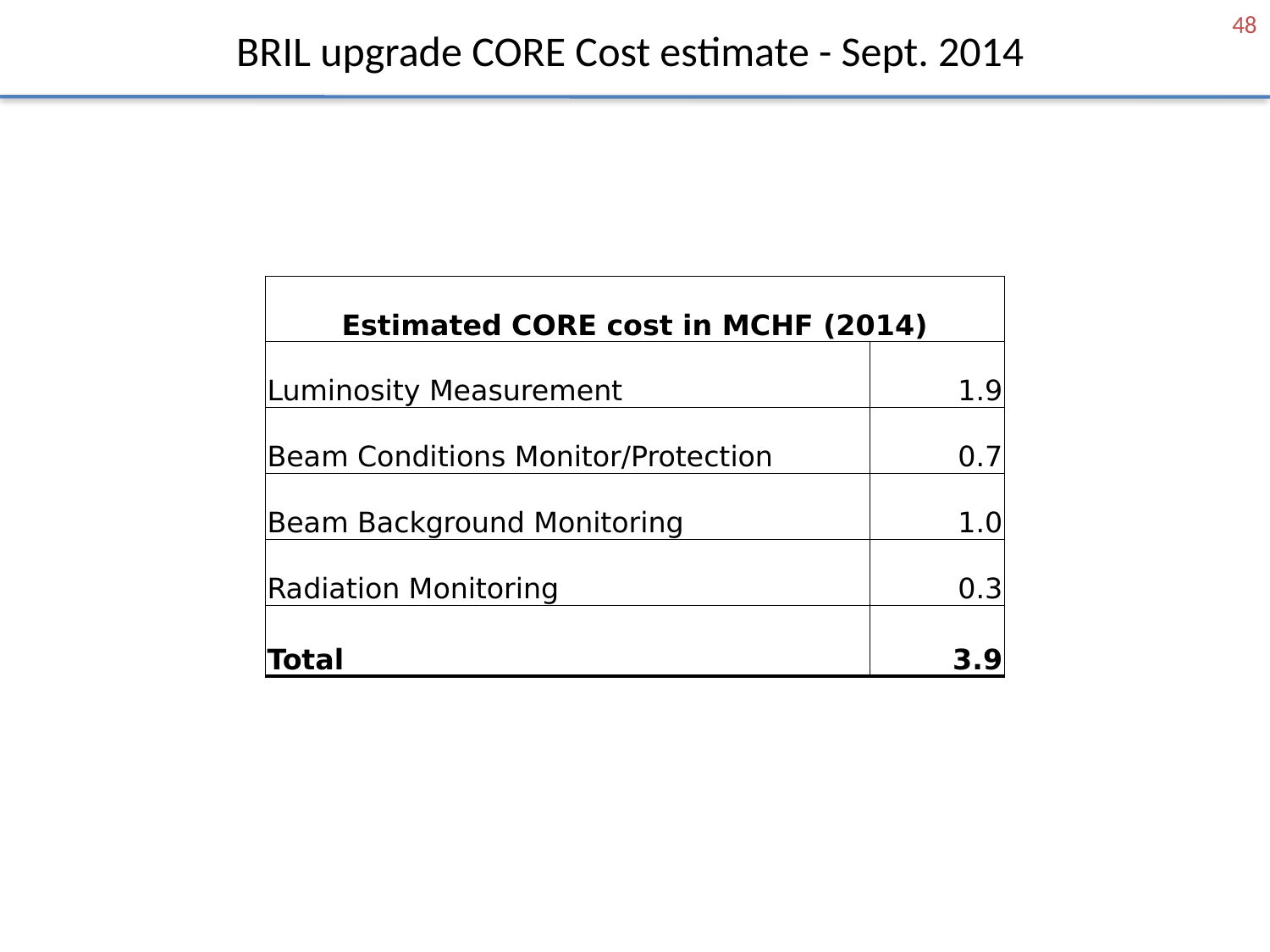

48
# BRIL upgrade CORE Cost estimate - Sept. 2014
| Estimated CORE cost in MCHF (2014) |  |
| --- | --- |
| Luminosity Measurement | 1.9 |
| Beam Conditions Monitor/Protection | 0.7 |
| Beam Background Monitoring | 1.0 |
| Radiation Monitoring | 0.3 |
| Total | 3.9 |